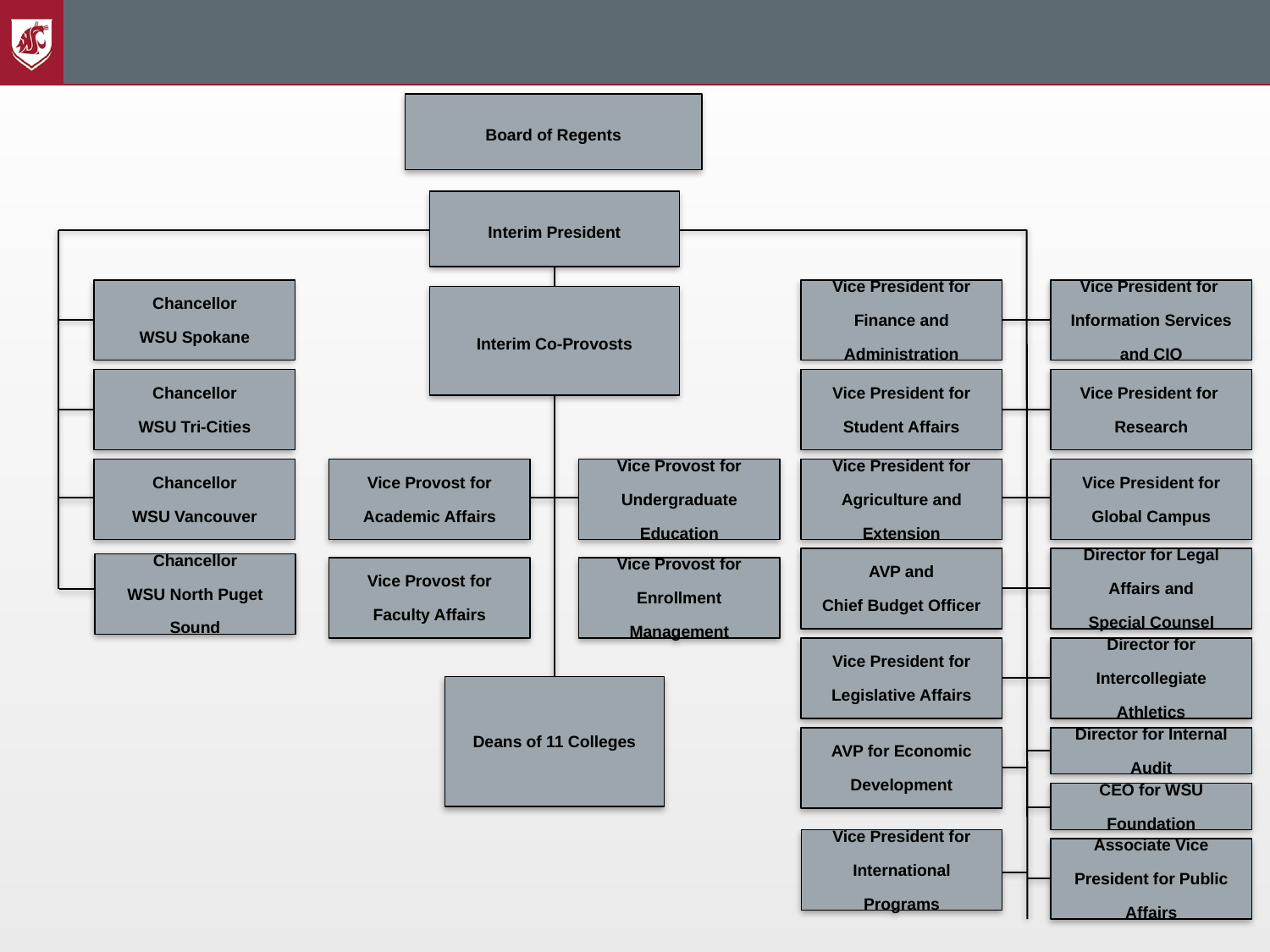

Board of Regents
Interim President
Chancellor
WSU Spokane
Vice President for Finance and Administration
Vice President for
Information Services and CIO
Interim Co-Provosts
Chancellor
WSU Tri-Cities
Vice President for Student Affairs
Vice President for
Research
Chancellor
WSU Vancouver
Vice Provost for Academic Affairs
Vice Provost for Undergraduate Education
Vice President for Agriculture and Extension
Vice President for Global Campus
AVP and
Chief Budget Officer
Director for Legal Affairs and
Special Counsel
Vice Provost for Faculty Affairs
Vice Provost for Enrollment Management
Vice President for Legislative Affairs
Director for Intercollegiate Athletics
Deans of 11 Colleges
Director for Internal Audit
AVP for Economic Development
CEO for WSU Foundation
Vice President for International Programs
Associate Vice President for Public Affairs
Chancellor
WSU North Puget Sound